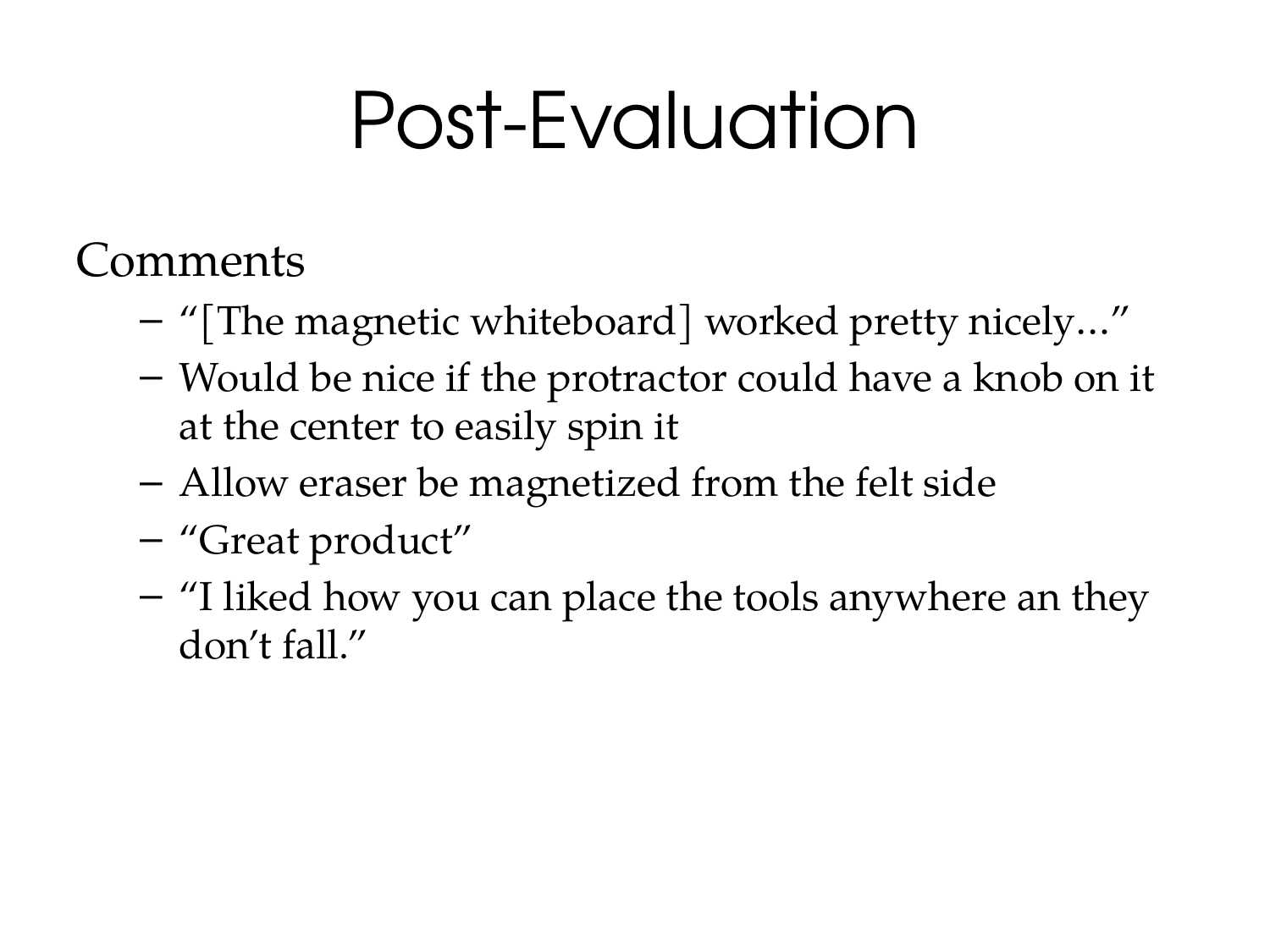

# Post-Evaluation
Comments
“[The magnetic whiteboard] worked pretty nicely…”
Would be nice if the protractor could have a knob on it at the center to easily spin it
Allow eraser be magnetized from the felt side
“Great product”
“I liked how you can place the tools anywhere an they don’t fall.”